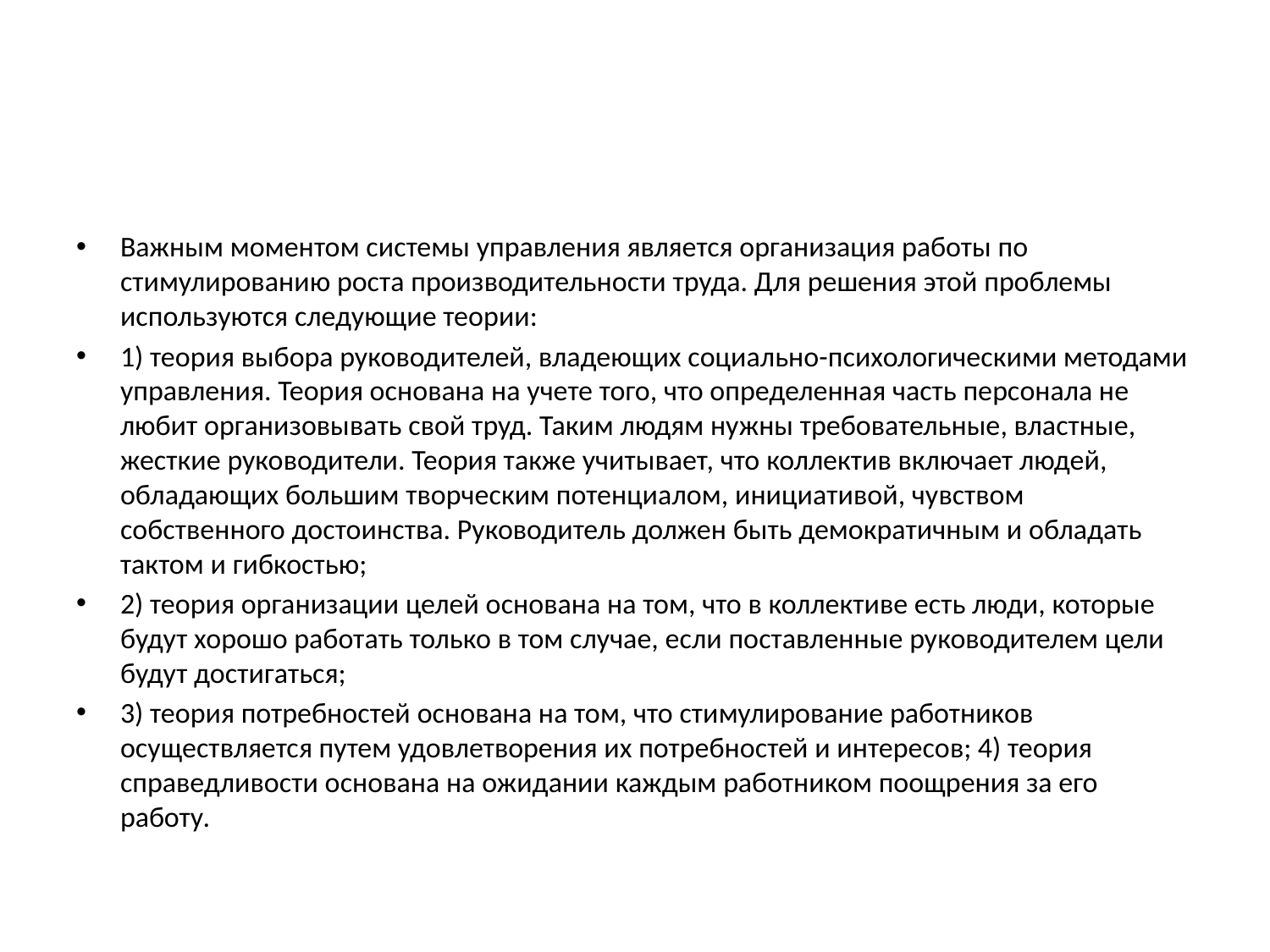

#
Важным моментом системы управления является организация работы по стимулированию роста производительности труда. Для решения этой проблемы используются следующие теории:
1) теория выбора руководителей, владеющих социально-психологическими методами управления. Теория основана на учете того, что определенная часть персонала не любит организовывать свой труд. Таким людям нужны требовательные, властные, жесткие руководители. Теория также учитывает, что коллектив включает людей, обладающих большим творческим потенциалом, инициативой, чувством собственного достоинства. Руководитель должен быть демократичным и обладать тактом и гибкостью;
2) теория организации целей основана на том, что в коллективе есть люди, которые будут хорошо работать только в том случае, если поставленные руководителем цели будут достигаться;
3) теория потребностей основана на том, что стимулирование работников осуществляется путем удовлетворения их потребностей и интересов; 4) теория справедливости основана на ожидании каждым работником поощрения за его работу.